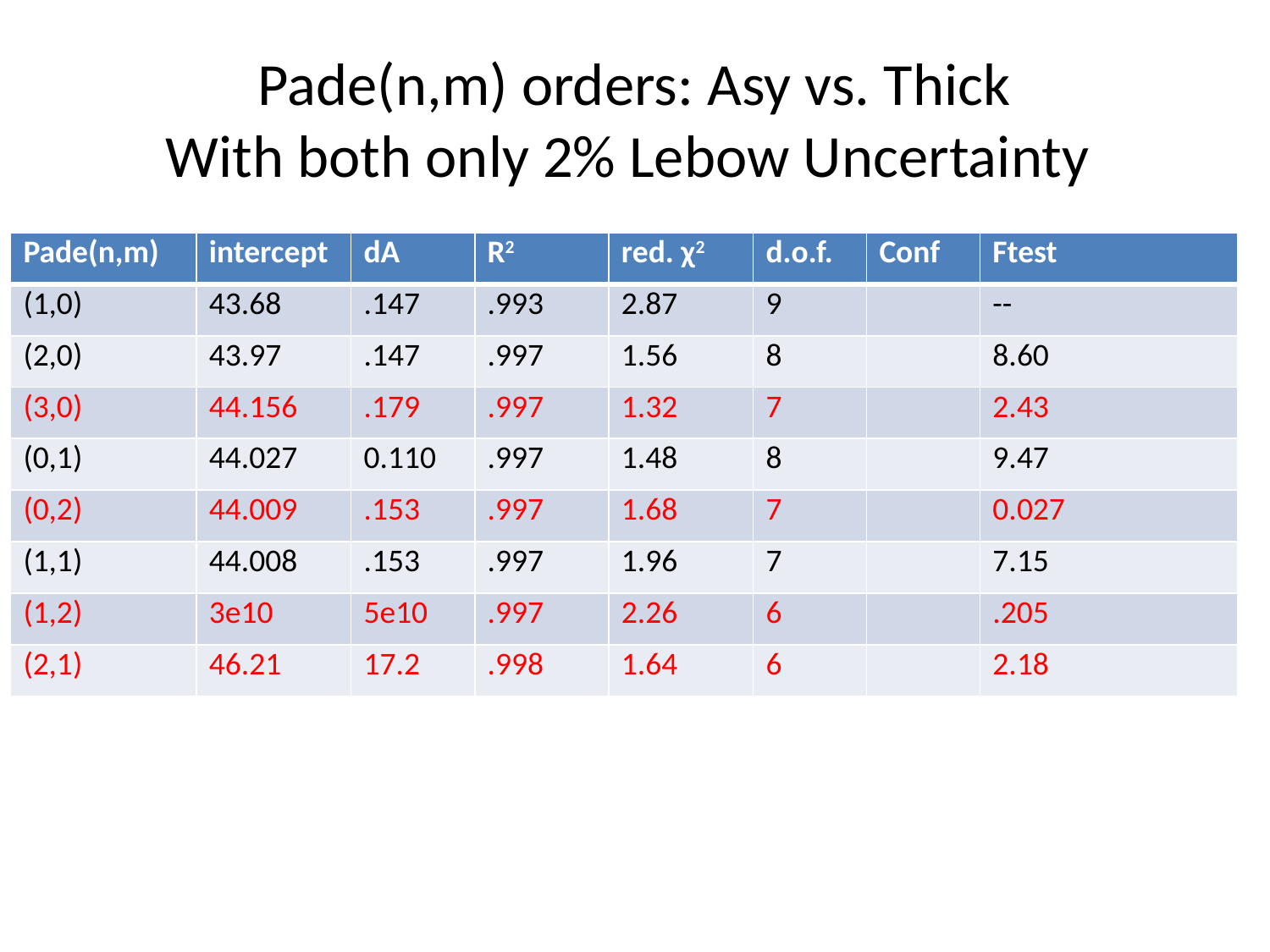

# Pade(n,m) orders: Asy vs. Thick With both only 2% Lebow Uncertainty
| Pade(n,m) | intercept | dA | R2 | red. χ2 | d.o.f. | Conf | Ftest |
| --- | --- | --- | --- | --- | --- | --- | --- |
| (1,0) | 43.68 | .147 | .993 | 2.87 | 9 |  | -- |
| (2,0) | 43.97 | .147 | .997 | 1.56 | 8 |  | 8.60 |
| (3,0) | 44.156 | .179 | .997 | 1.32 | 7 |  | 2.43 |
| (0,1) | 44.027 | 0.110 | .997 | 1.48 | 8 |  | 9.47 |
| (0,2) | 44.009 | .153 | .997 | 1.68 | 7 |  | 0.027 |
| (1,1) | 44.008 | .153 | .997 | 1.96 | 7 |  | 7.15 |
| (1,2) | 3e10 | 5e10 | .997 | 2.26 | 6 |  | .205 |
| (2,1) | 46.21 | 17.2 | .998 | 1.64 | 6 |  | 2.18 |